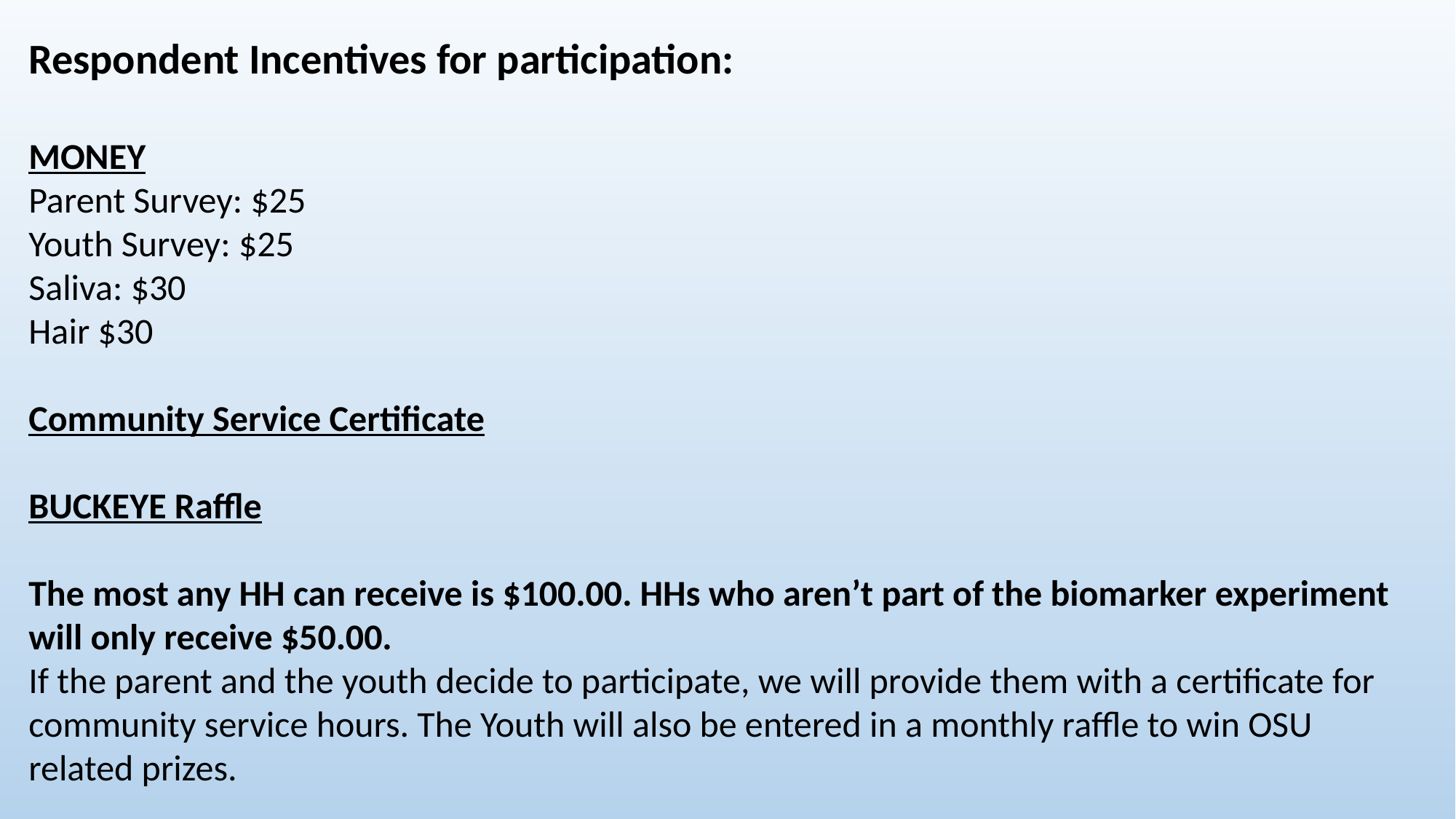

Respondent Incentives for participation:

MONEY
Parent Survey: $25
Youth Survey: $25
Saliva: $30
Hair $30

Community Service Certificate

BUCKEYE Raffle

The most any HH can receive is $100.00. HHs who aren’t part of the biomarker experiment will only receive $50.00.
If the parent and the youth decide to participate, we will provide them with a certificate for community service hours. The Youth will also be entered in a monthly raffle to win OSU related prizes.